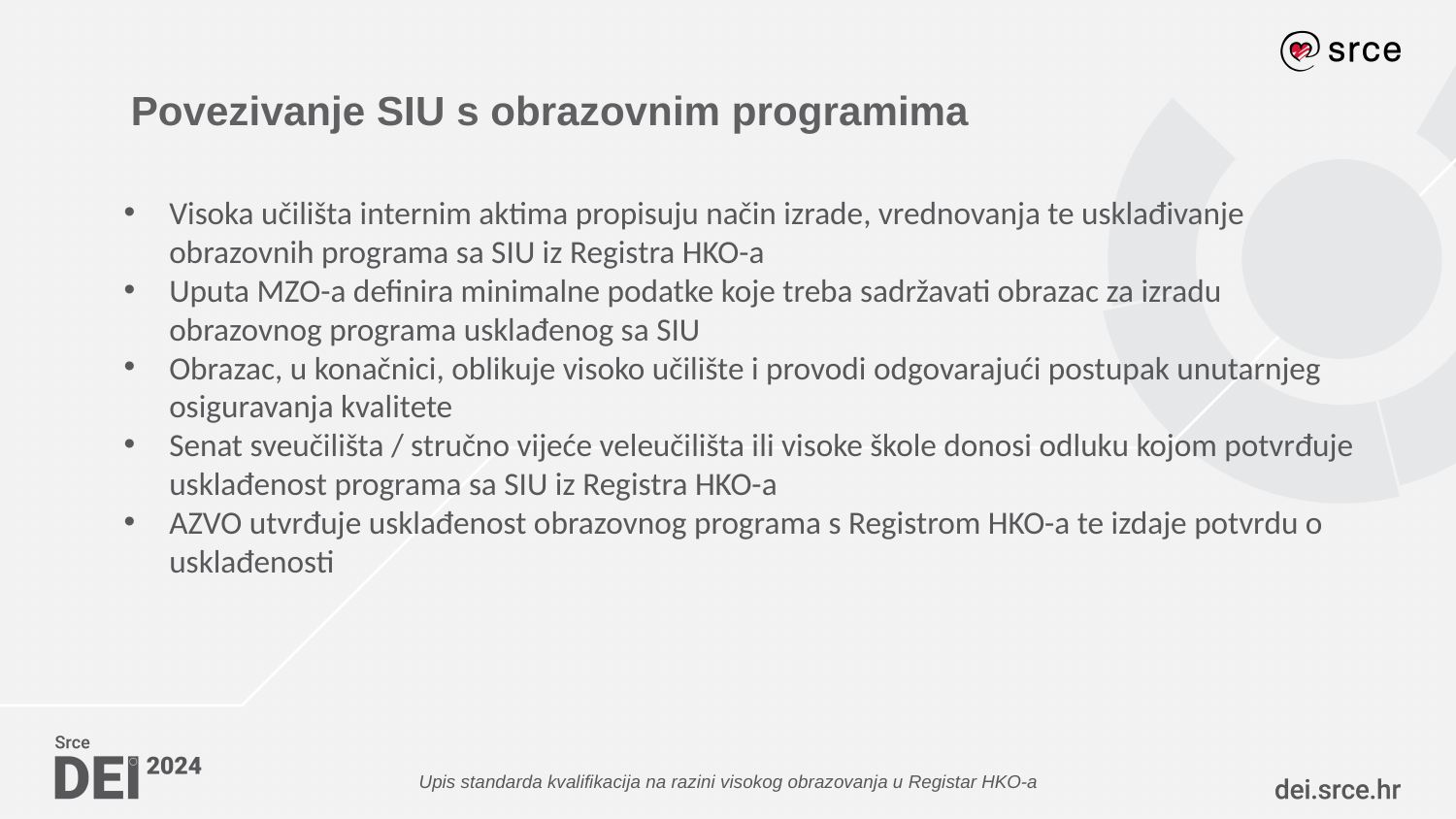

# Povezivanje SIU s obrazovnim programima
Visoka učilišta internim aktima propisuju način izrade, vrednovanja te usklađivanje obrazovnih programa sa SIU iz Registra HKO-a
Uputa MZO-a definira minimalne podatke koje treba sadržavati obrazac za izradu obrazovnog programa usklađenog sa SIU
Obrazac, u konačnici, oblikuje visoko učilište i provodi odgovarajući postupak unutarnjeg osiguravanja kvalitete
Senat sveučilišta / stručno vijeće veleučilišta ili visoke škole donosi odluku kojom potvrđuje usklađenost programa sa SIU iz Registra HKO-a
AZVO utvrđuje usklađenost obrazovnog programa s Registrom HKO-a te izdaje potvrdu o usklađenosti

Upis standarda kvalifikacija na razini visokog obrazovanja u Registar HKO-a